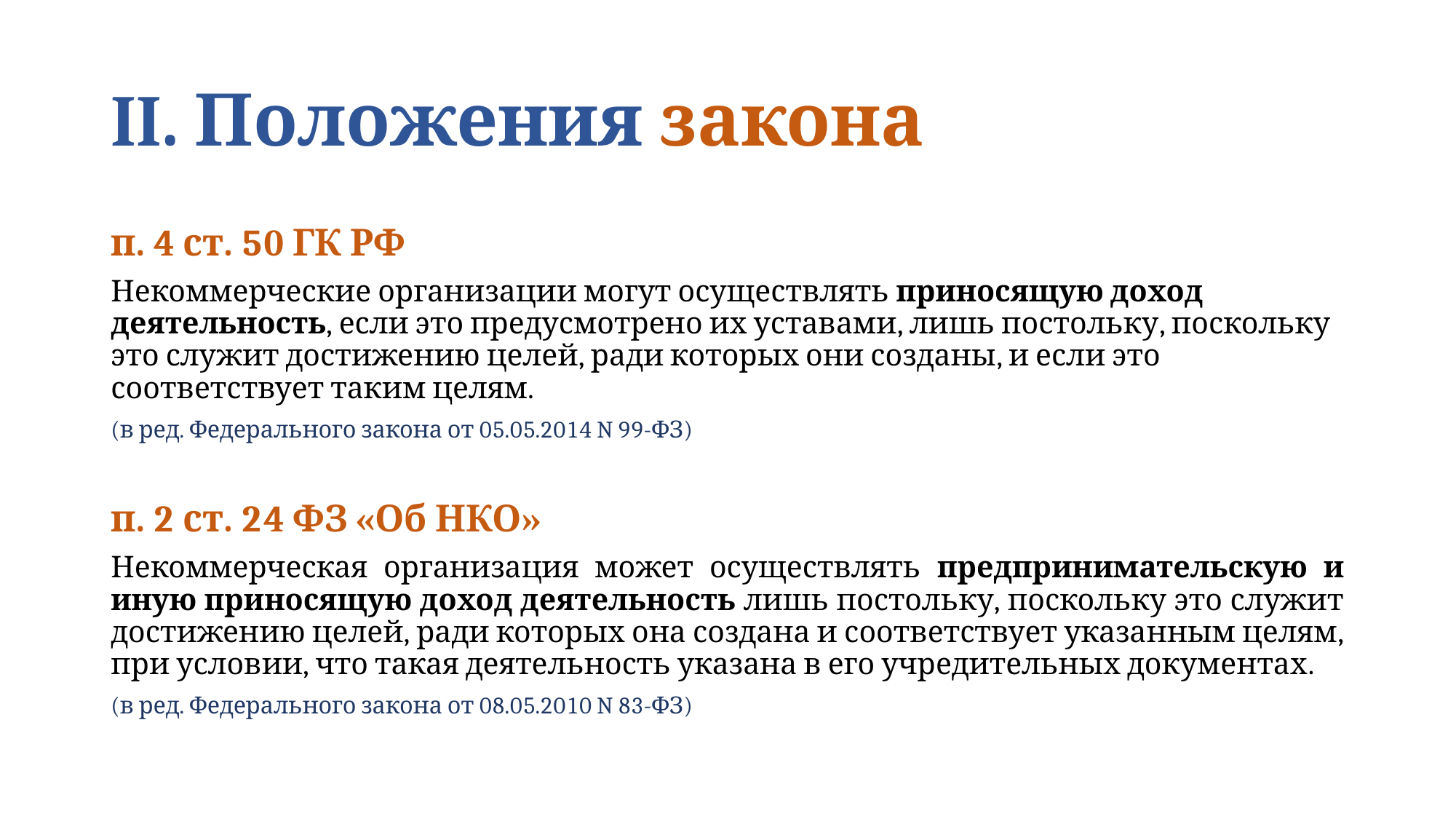

# II. Положения закона
п. 4 ст. 50 ГК РФ
Некоммерческие организации могут осуществлять приносящую доход деятельность, если это предусмотрено их уставами, лишь постольку, поскольку это служит достижению целей, ради которых они созданы, и если это соответствует таким целям.
(в ред. Федерального закона от 05.05.2014 N 99-ФЗ)

п. 2 ст. 24 ФЗ «Об НКО»
Некоммерческая организация может осуществлять предпринимательскую и иную приносящую доход деятельность лишь постольку, поскольку это служит достижению целей, ради которых она создана и соответствует указанным целям, при условии, что такая деятельность указана в его учредительных документах.
(в ред. Федерального закона от 08.05.2010 N 83-ФЗ)